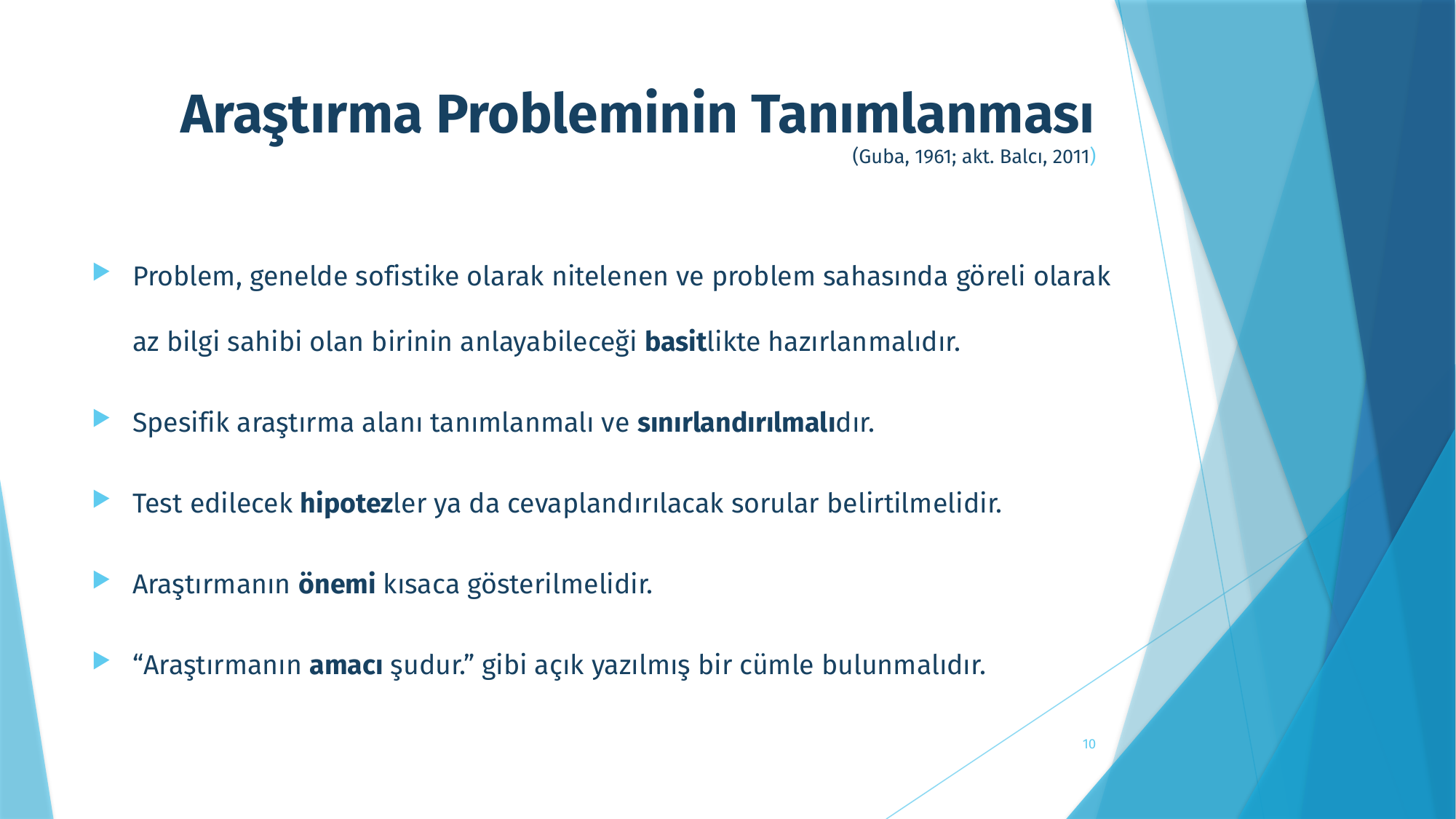

# Araştırma Probleminin Tanımlanması (Guba, 1961; akt. Balcı, 2011)
Problem, genelde sofistike olarak nitelenen ve problem sahasında göreli olarak az bilgi sahibi olan birinin anlayabileceği basitlikte hazırlanmalıdır.
Spesifik araştırma alanı tanımlanmalı ve sınırlandırılmalıdır.
Test edilecek hipotezler ya da cevaplandırılacak sorular belirtilmelidir.
Araştırmanın önemi kısaca gösterilmelidir.
“Araştırmanın amacı şudur.” gibi açık yazılmış bir cümle bulunmalıdır.
10